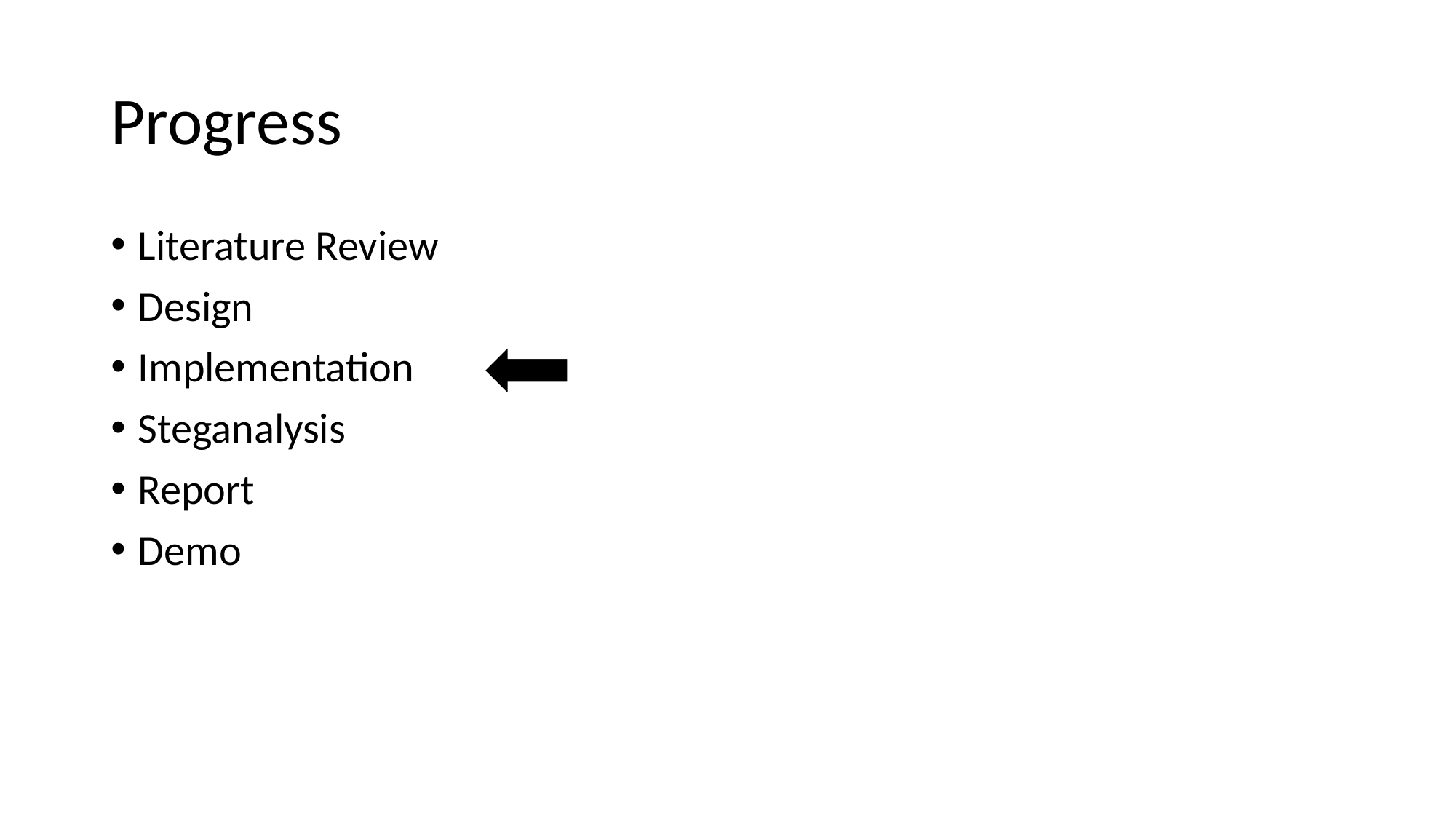

# Progress
Literature Review
Design
Implementation
Steganalysis
Report
Demo